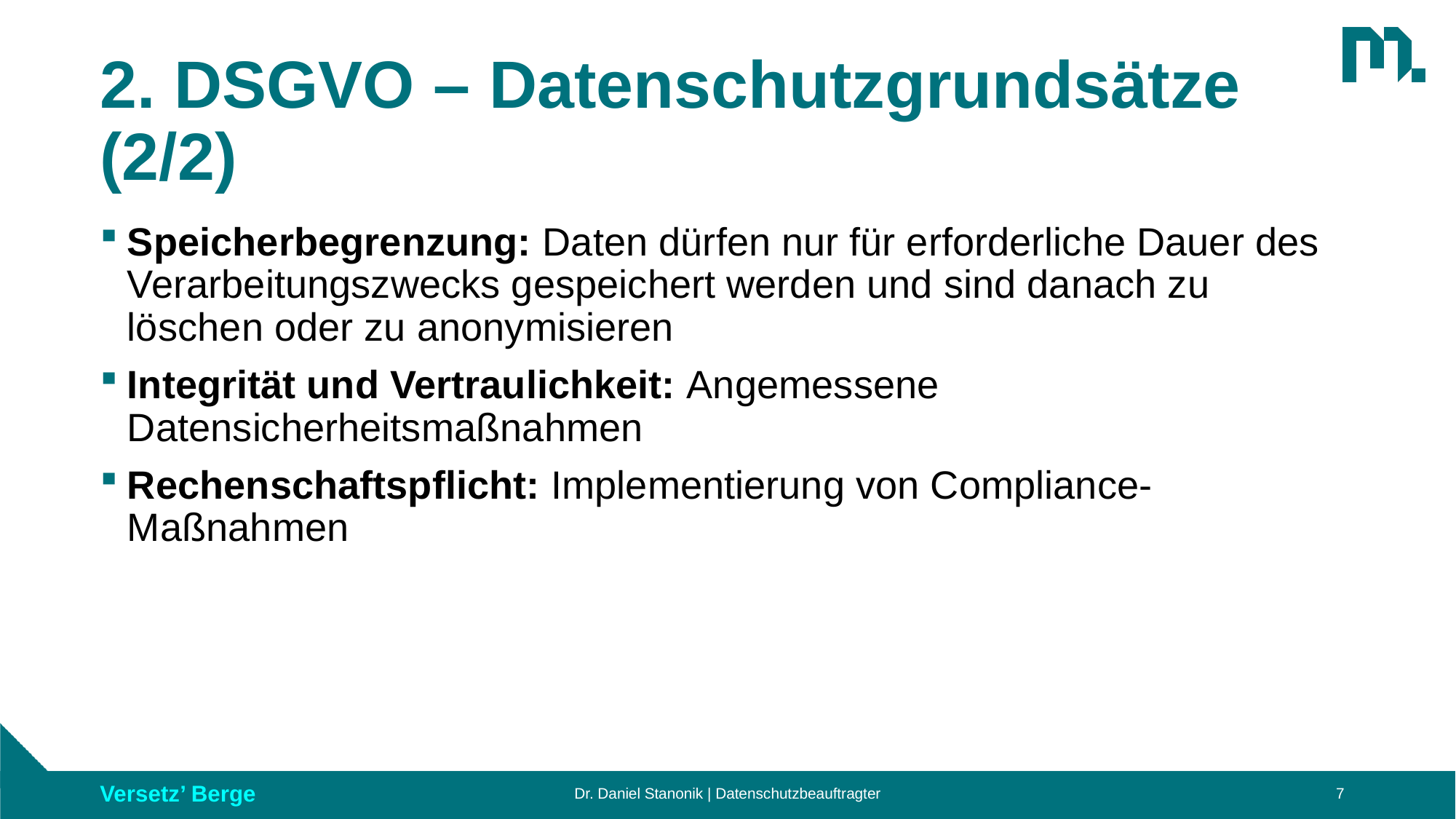

# 2. DSGVO – Datenschutzgrundsätze (2/2)
Speicherbegrenzung: Daten dürfen nur für erforderliche Dauer des Verarbeitungszwecks gespeichert werden und sind danach zu löschen oder zu anonymisieren
Integrität und Vertraulichkeit: Angemessene Datensicherheitsmaßnahmen
Rechenschaftspflicht: Implementierung von Compliance-Maßnahmen

Dr. Daniel Stanonik | Datenschutzbeauftragter
7